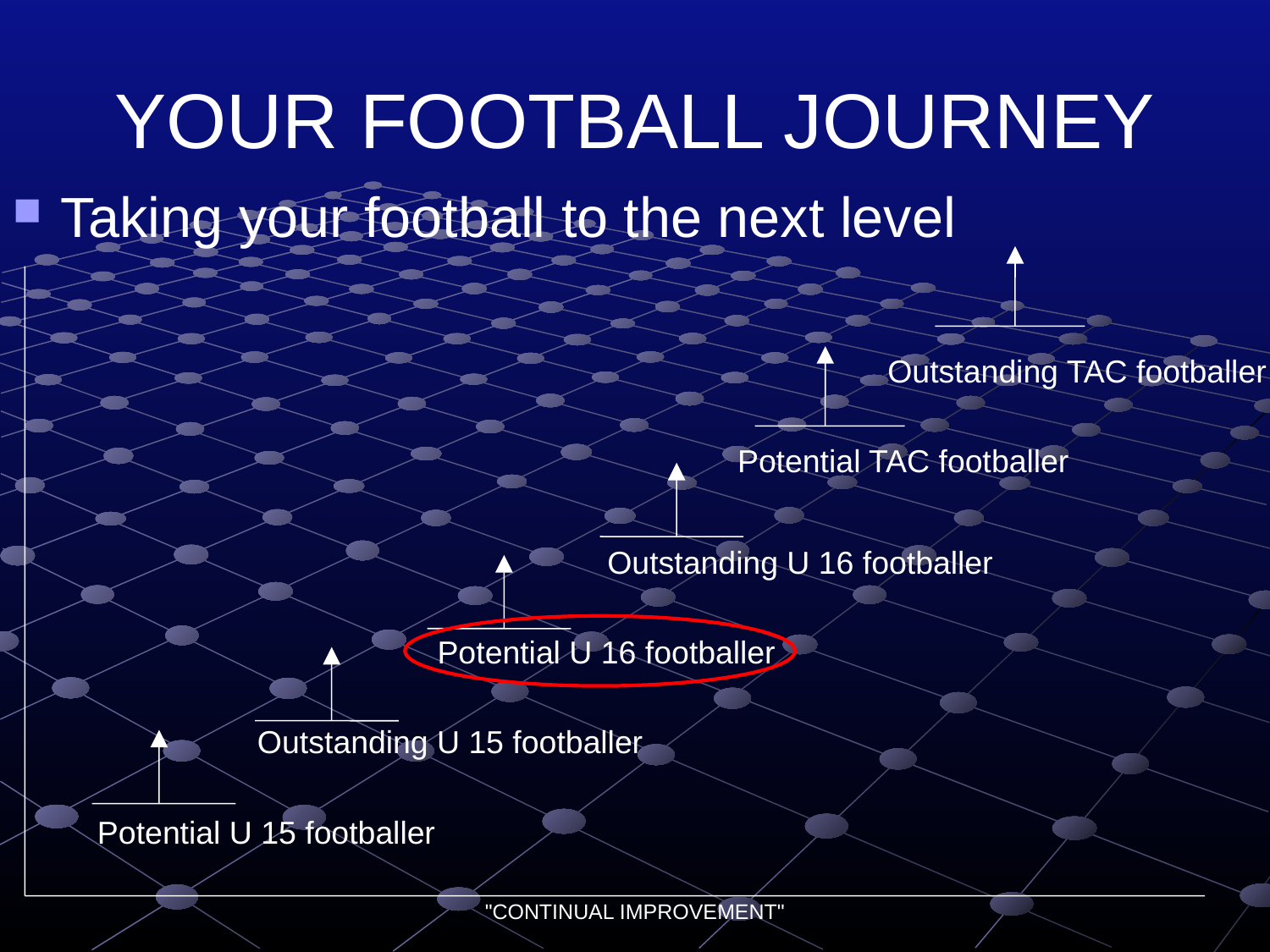

YOUR FOOTBALL JOURNEY
Taking your football to the next level

Outstanding U 16 footballer

Potential U 16 footballer

Outstanding U 15 footballer

Potential U 15 footballer

Outstanding TAC footballer

Potential TAC footballer

"CONTINUAL IMPROVEMENT"